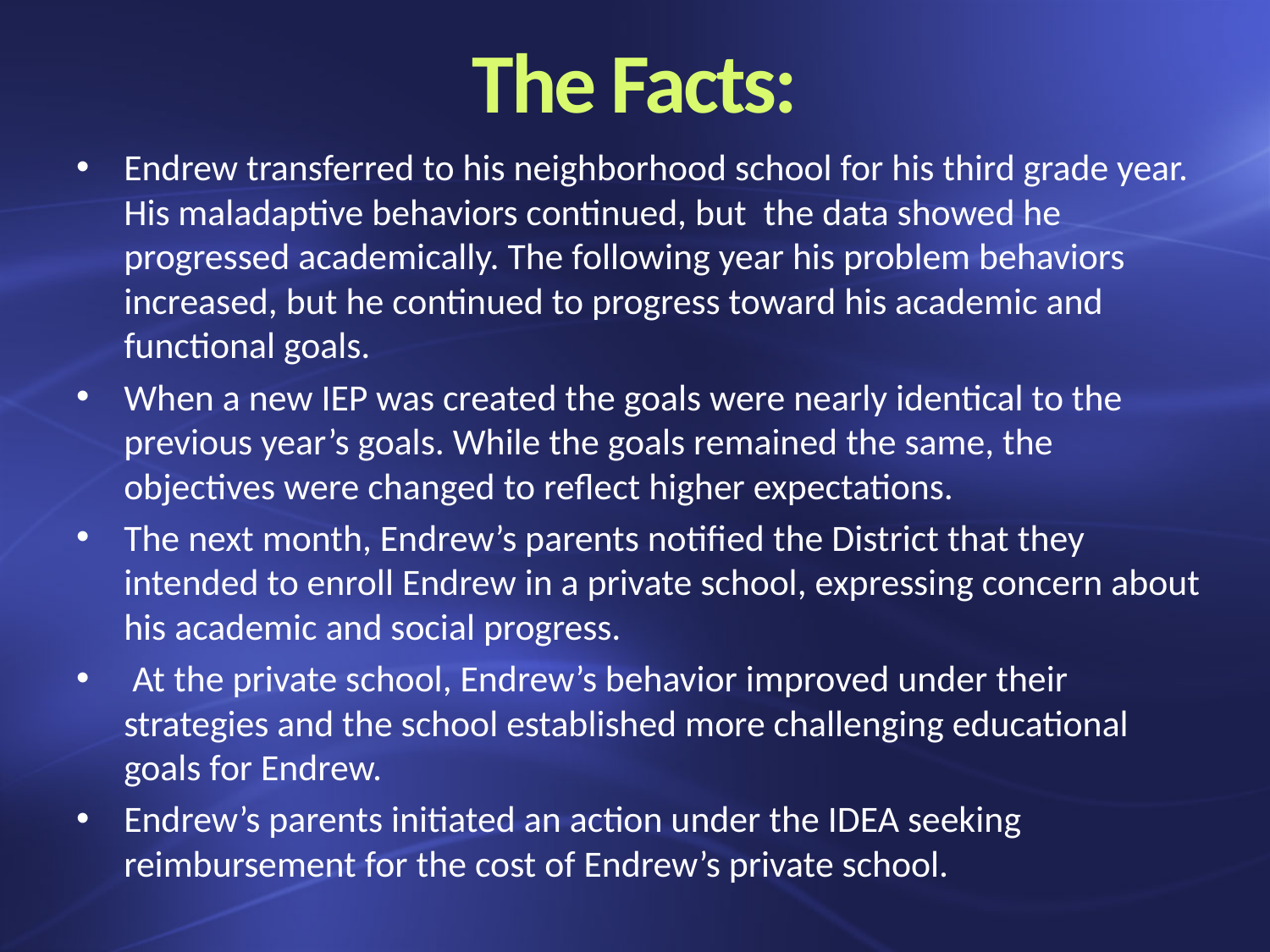

# The Facts:
Endrew transferred to his neighborhood school for his third grade year. His maladaptive behaviors continued, but  the data showed he progressed academically. The following year his problem behaviors increased, but he continued to progress toward his academic and functional goals.
When a new IEP was created the goals were nearly identical to the previous year’s goals. While the goals remained the same, the objectives were changed to reflect higher expectations.
The next month, Endrew’s parents notified the District that they intended to enroll Endrew in a private school, expressing concern about his academic and social progress.
 At the private school, Endrew’s behavior improved under their strategies and the school established more challenging educational goals for Endrew.
Endrew’s parents initiated an action under the IDEA seeking reimbursement for the cost of Endrew’s private school.